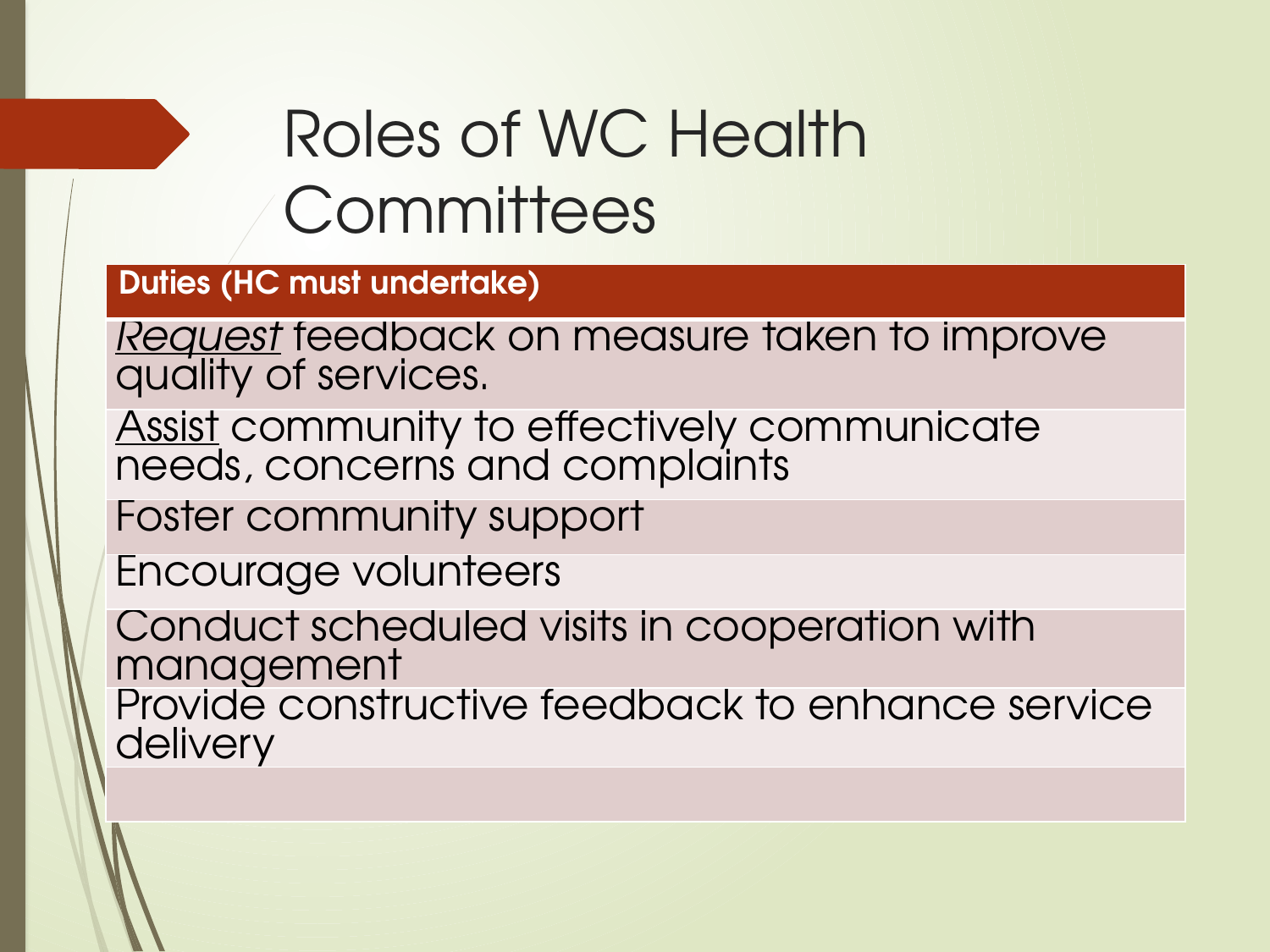

# Roles of WC Health Committees
| Duties (HC must undertake) |
| --- |
| Request feedback on measure taken to improve quality of services. |
| Assist community to effectively communicate needs, concerns and complaints |
| Foster community support |
| Encourage volunteers |
| Conduct scheduled visits in cooperation with management |
| Provide constructive feedback to enhance service delivery |
|  |